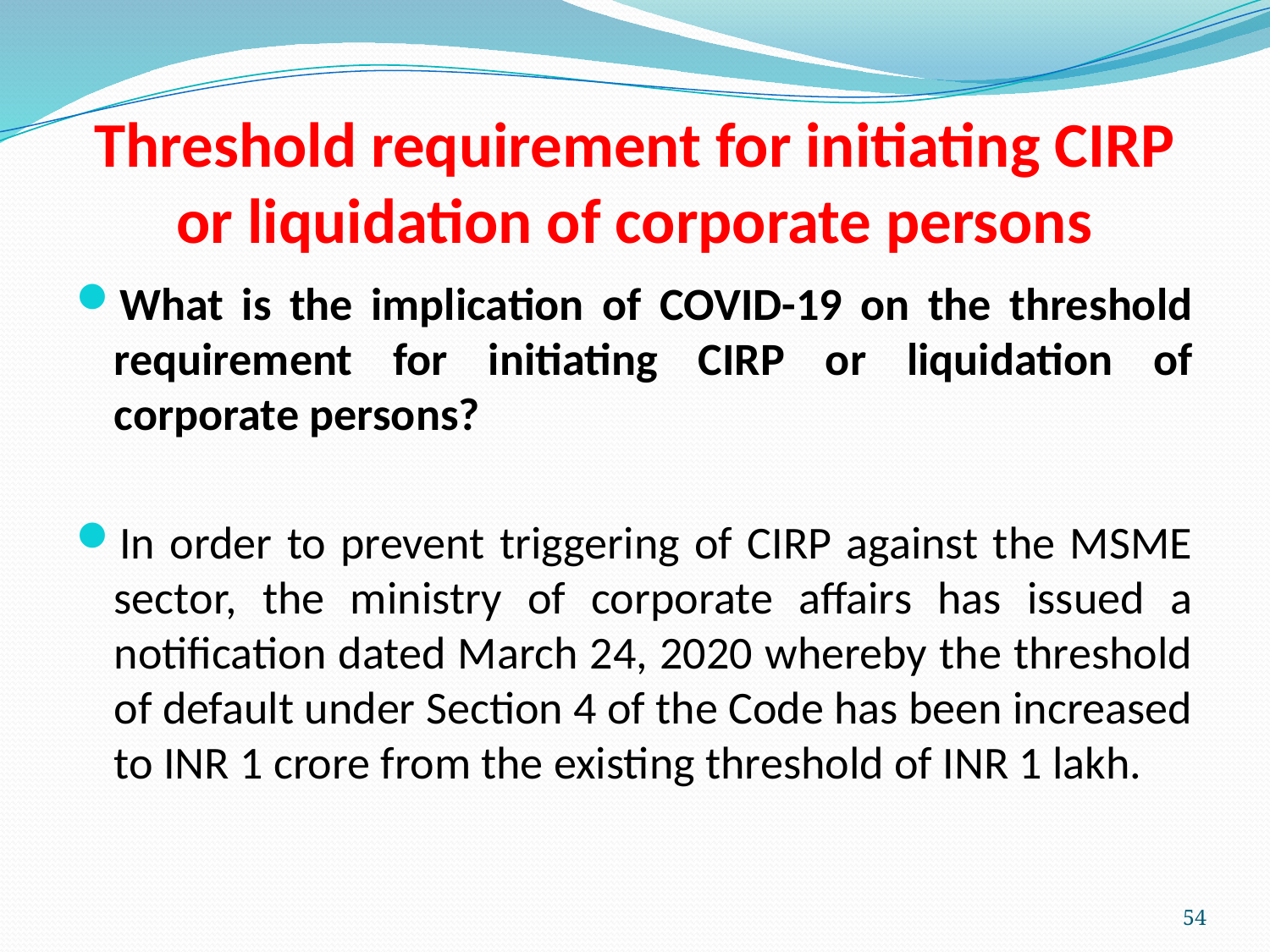

# Threshold requirement for initiating CIRP or liquidation of corporate persons
What is the implication of COVID-19 on the threshold requirement for initiating CIRP or liquidation of corporate persons?

In order to prevent triggering of CIRP against the MSME sector, the ministry of corporate affairs has issued a notification dated March 24, 2020 whereby the threshold of default under Section 4 of the Code has been increased to INR 1 crore from the existing threshold of INR 1 lakh.

54